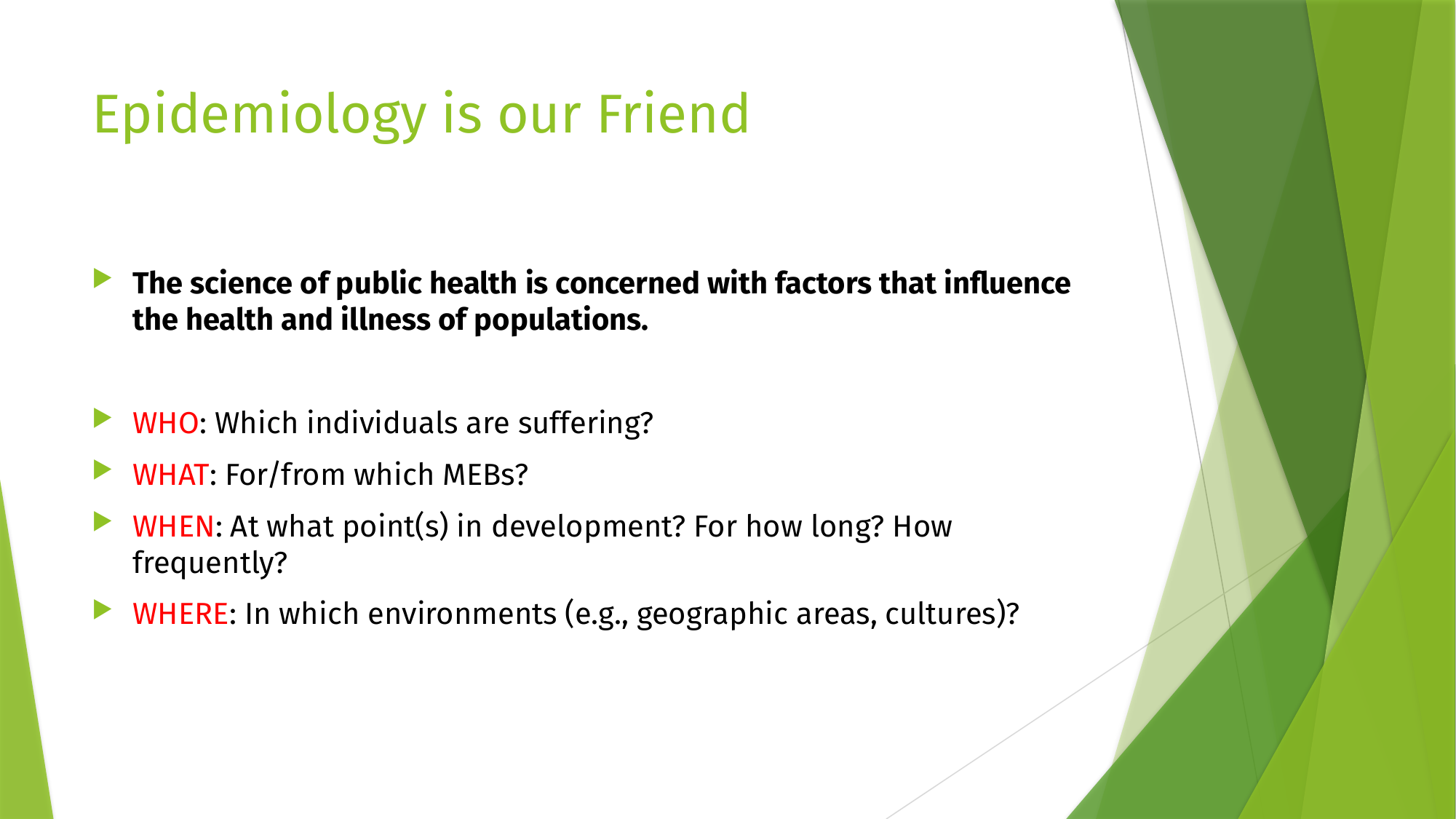

# Epidemiology is our Friend
The science of public health is concerned with factors that influence the health and illness of populations.

WHO: Which individuals are suffering?
WHAT: For/from which MEBs?
WHEN: At what point(s) in development? For how long? How frequently?
WHERE: In which environments (e.g., geographic areas, cultures)?